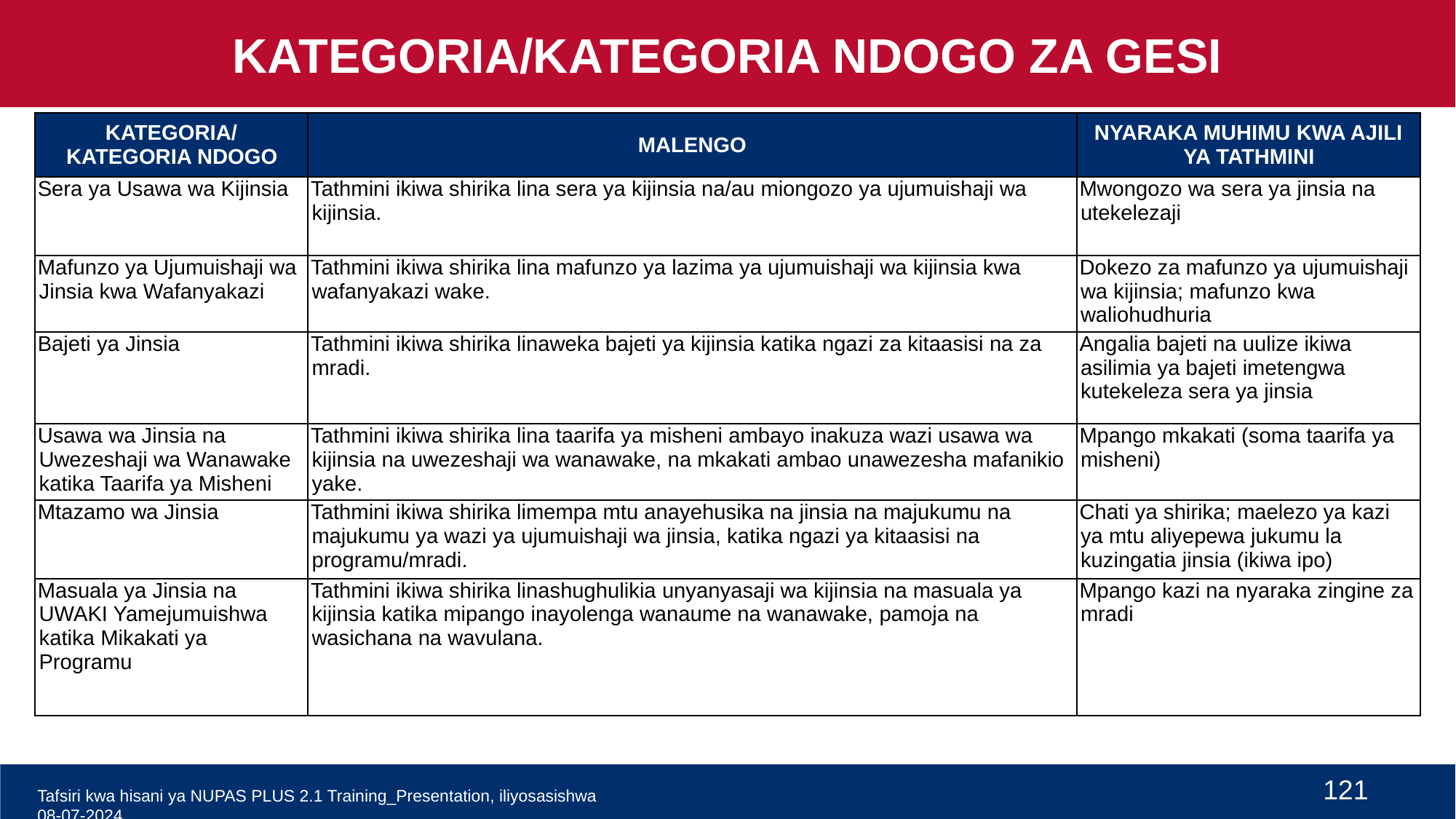

KATEGORIA/KATEGORIA NDOGO ZA GESI
| KATEGORIA/ KATEGORIA NDOGO | MALENGO | NYARAKA MUHIMU KWA AJILI YA TATHMINI |
| --- | --- | --- |
| Sera ya Usawa wa Kijinsia | Tathmini ikiwa shirika lina sera ya kijinsia na/au miongozo ya ujumuishaji wa kijinsia. | Mwongozo wa sera ya jinsia na utekelezaji |
| Mafunzo ya Ujumuishaji wa Jinsia kwa Wafanyakazi | Tathmini ikiwa shirika lina mafunzo ya lazima ya ujumuishaji wa kijinsia kwa wafanyakazi wake. | Dokezo za mafunzo ya ujumuishaji wa kijinsia; mafunzo kwa waliohudhuria |
| Bajeti ya Jinsia | Tathmini ikiwa shirika linaweka bajeti ya kijinsia katika ngazi za kitaasisi na za mradi. | Angalia bajeti na uulize ikiwa asilimia ya bajeti imetengwa kutekeleza sera ya jinsia |
| Usawa wa Jinsia na Uwezeshaji wa Wanawake katika Taarifa ya Misheni | Tathmini ikiwa shirika lina taarifa ya misheni ambayo inakuza wazi usawa wa kijinsia na uwezeshaji wa wanawake, na mkakati ambao unawezesha mafanikio yake. | Mpango mkakati (soma taarifa ya misheni) |
| Mtazamo wa Jinsia | Tathmini ikiwa shirika limempa mtu anayehusika na jinsia na majukumu na majukumu ya wazi ya ujumuishaji wa jinsia, katika ngazi ya kitaasisi na programu/mradi. | Chati ya shirika; maelezo ya kazi ya mtu aliyepewa jukumu la kuzingatia jinsia (ikiwa ipo) |
| Masuala ya Jinsia na UWAKI Yamejumuishwa katika Mikakati ya Programu | Tathmini ikiwa shirika linashughulikia unyanyasaji wa kijinsia na masuala ya kijinsia katika mipango inayolenga wanaume na wanawake, pamoja na wasichana na wavulana. | Mpango kazi na nyaraka zingine za mradi |
121
Tafsiri kwa hisani ya NUPAS PLUS 2.1 Training_Presentation, iliyosasishwa 08-07-2024